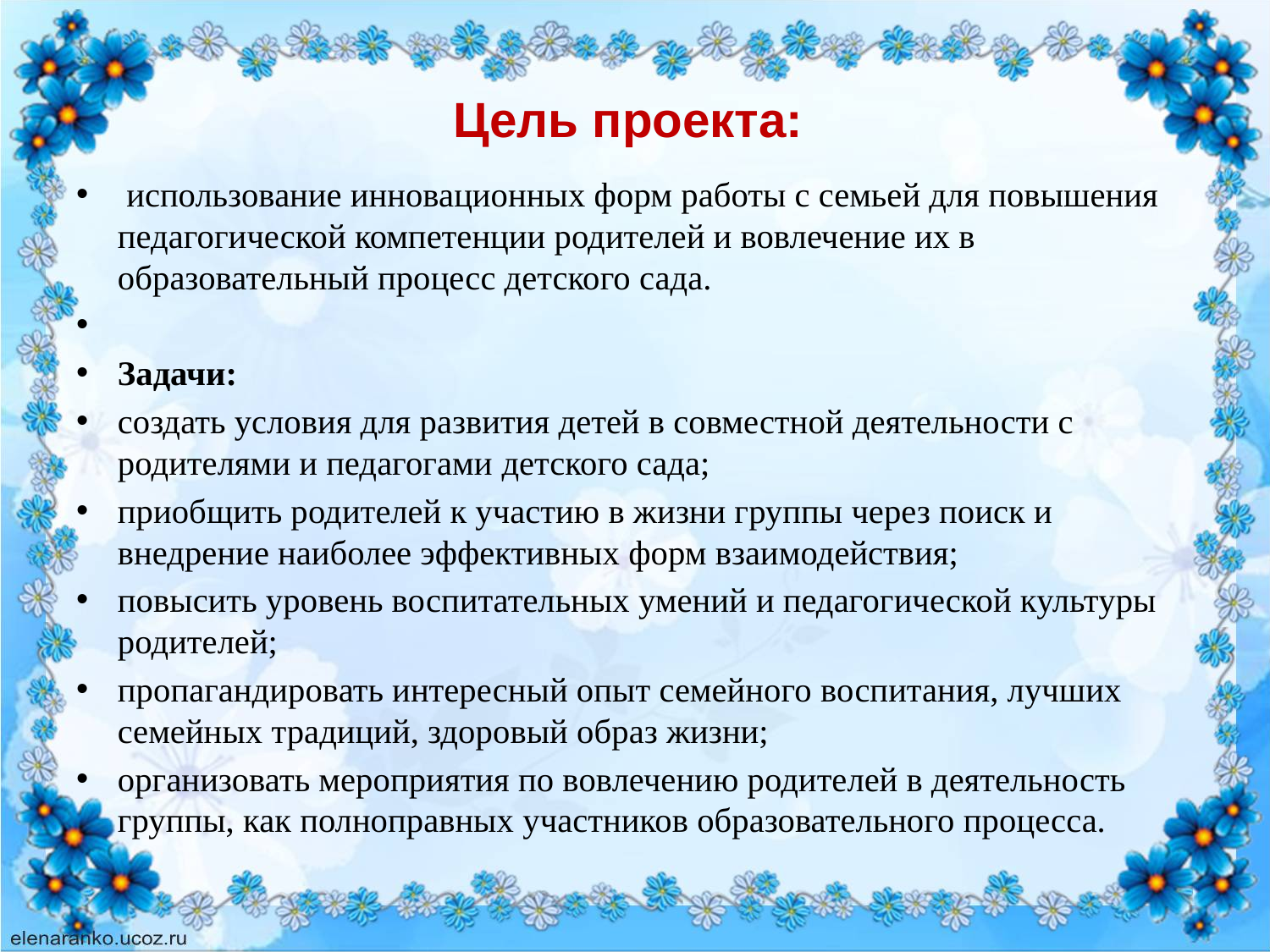

# Цель проекта:
 использование инновационных форм работы с семьей для повышения педагогической компетенции родителей и вовлечение их в образовательный процесс детского сада.

Задачи:
создать условия для развития детей в совместной деятельности с родителями и педагогами детского сада;
приобщить родителей к участию в жизни группы через поиск и внедрение наиболее эффективных форм взаимодействия;
повысить уровень воспитательных умений и педагогической культуры родителей;
пропагандировать интересный опыт семейного воспитания, лучших семейных традиций, здоровый образ жизни;
организовать мероприятия по вовлечению родителей в деятельность группы, как полноправных участников образовательного процесса.